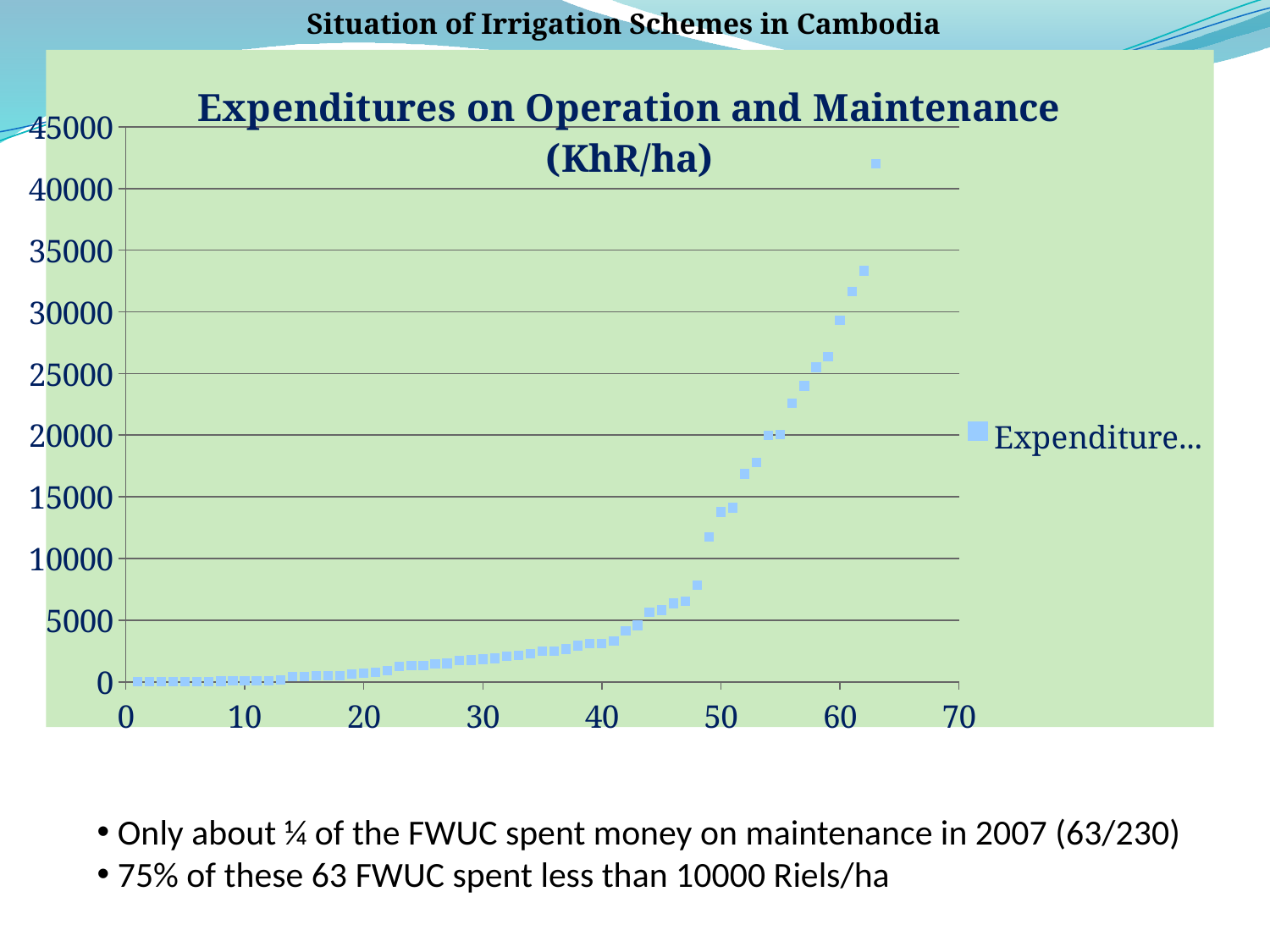

Situation of Irrigation Schemes in Cambodia

### Chart:

| Category | Expenditures on Operation and Maintenance (KhR/ha) |
|---|---|
 Only about ¼ of the FWUC spent money on maintenance in 2007 (63/230)
 75% of these 63 FWUC spent less than 10000 Riels/ha